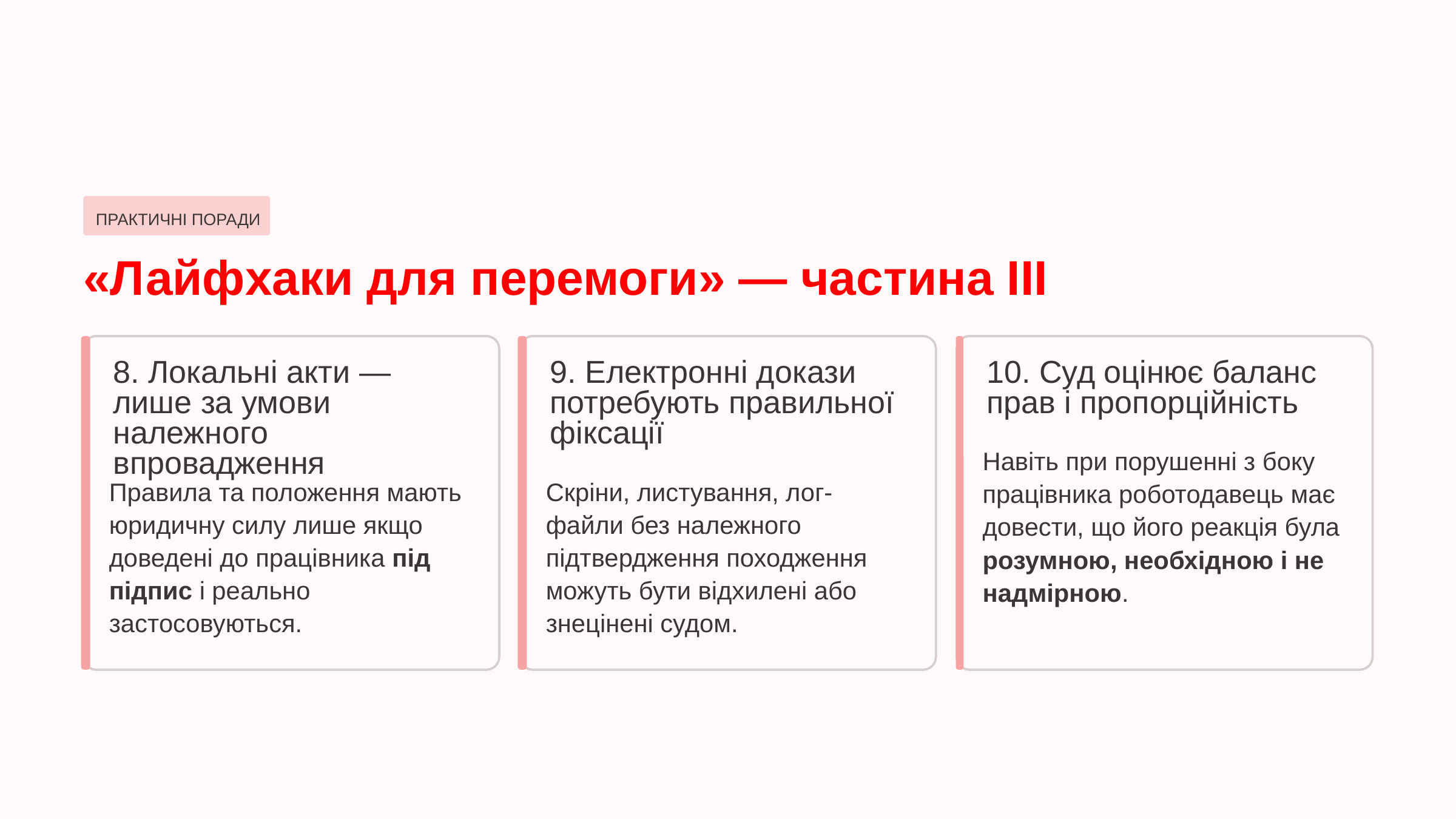

ПРАКТИЧНІ ПОРАДИ
«Лайфхаки для перемоги» — частина ІІІ

8. Локальні акти — лише за умови належного впровадження
9. Електронні докази потребують правильної фіксації
10. Суд оцінює баланс прав і пропорційність
Навіть при порушенні з боку працівника роботодавець має довести, що його реакція була розумною, необхідною і не надмірною.
Правила та положення мають юридичну силу лише якщо доведені до працівника під підпис і реально застосовуються.
Скріни, листування, лог-файли без належного підтвердження походження можуть бути відхилені або знецінені судом.